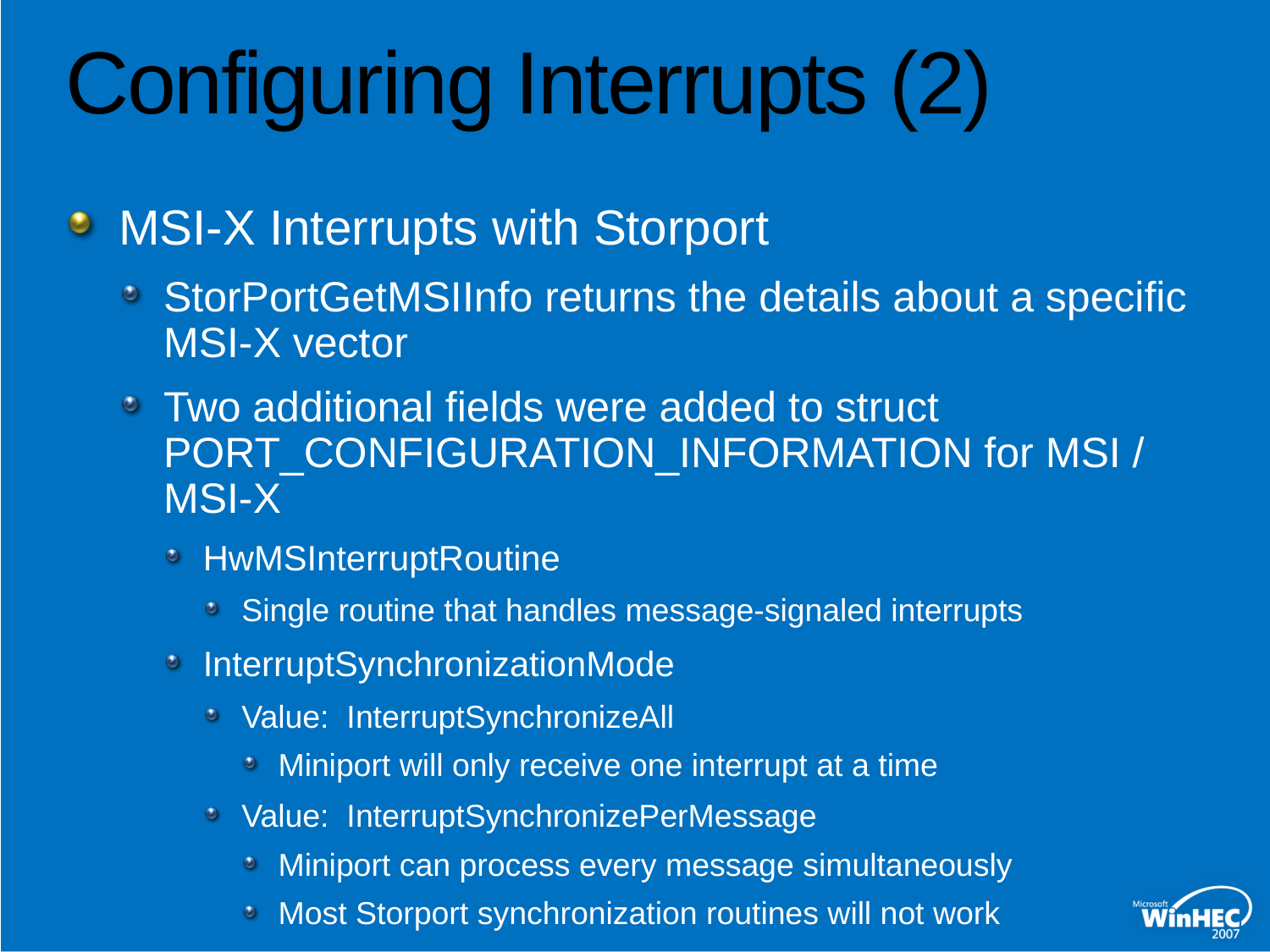

# Configuring Interrupts (2)
MSI-X Interrupts with Storport
StorPortGetMSIInfo returns the details about a specific MSI-X vector
Two additional fields were added to struct PORT_CONFIGURATION_INFORMATION for MSI / MSI-X
HwMSInterruptRoutine
Single routine that handles message-signaled interrupts
InterruptSynchronizationMode
Value:  InterruptSynchronizeAll
Miniport will only receive one interrupt at a time
Value:  InterruptSynchronizePerMessage
Miniport can process every message simultaneously
Most Storport synchronization routines will not work